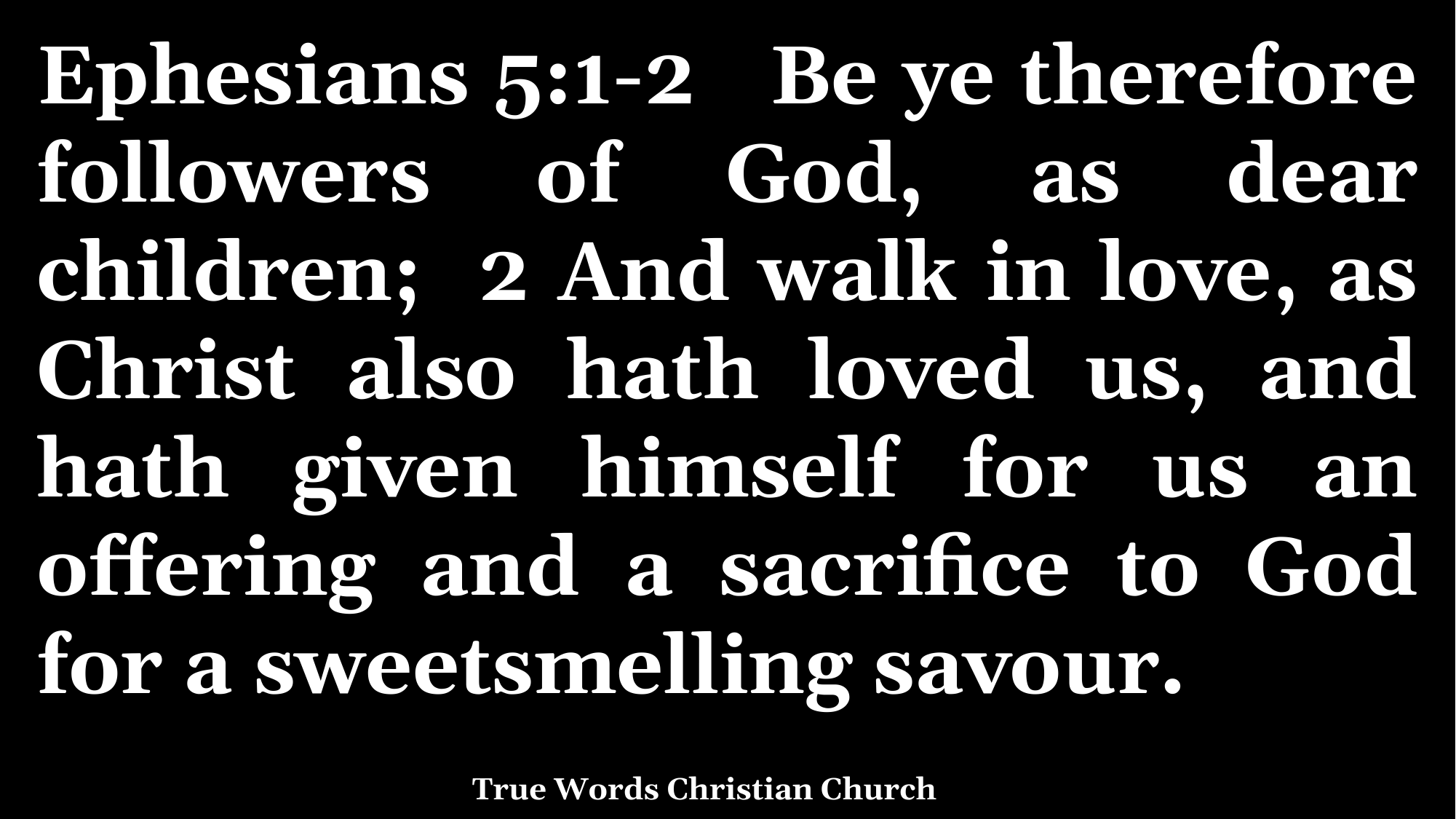

Ephesians 5:1-2   Be ye therefore followers of God, as dear children;  2 And walk in love, as Christ also hath loved us, and hath given himself for us an offering and a sacrifice to God for a sweetsmelling savour.
True Words Christian Church